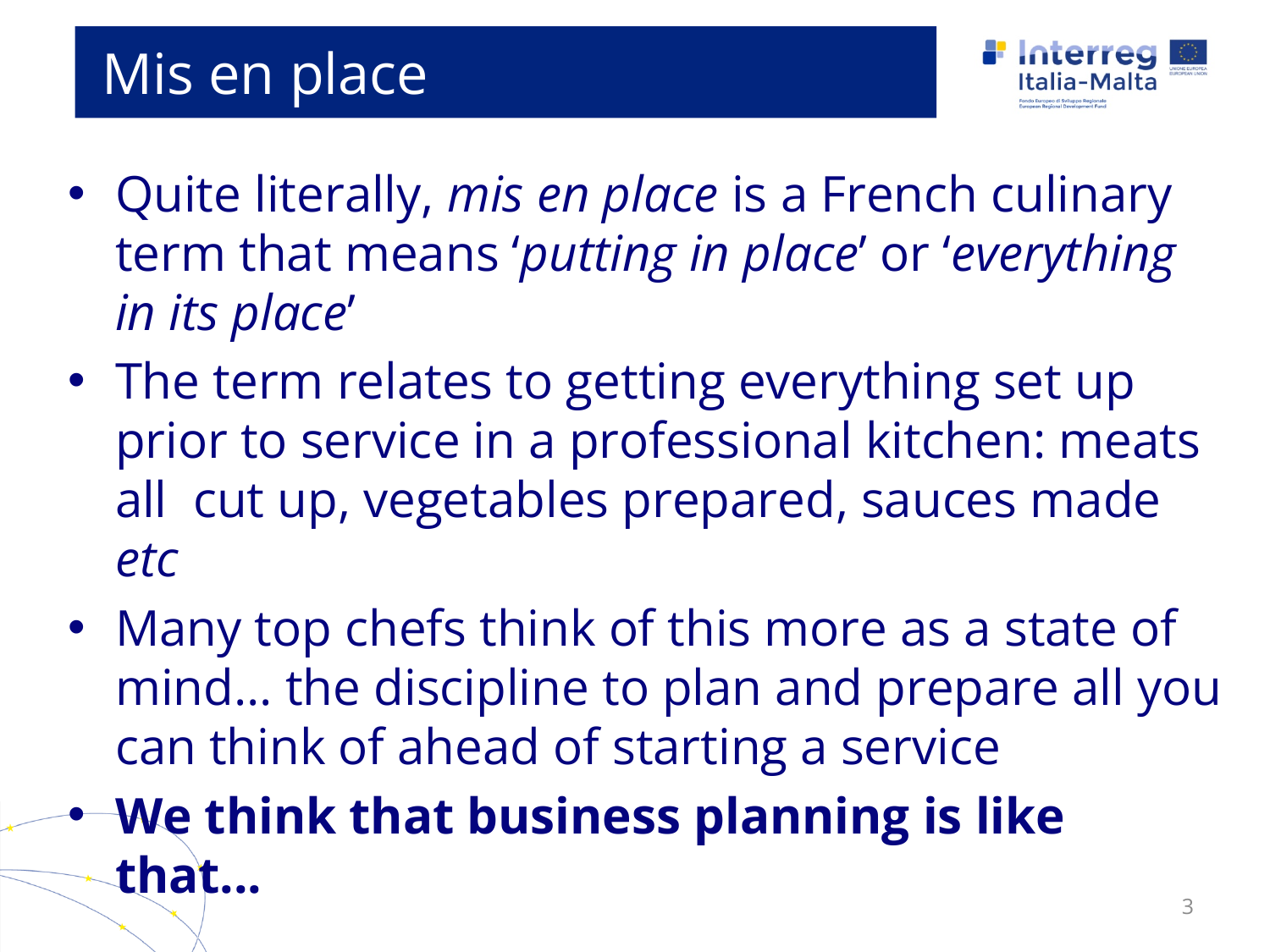

# Mis en place
Quite literally, mis en place is a French culinary term that means ‘putting in place’ or ‘everything in its place’
The term relates to getting everything set up prior to service in a professional kitchen: meats all  cut up, vegetables prepared, sauces made etc
Many top chefs think of this more as a state of mind... the discipline to plan and prepare all you can think of ahead of starting a service
We think that business planning is like that...

3